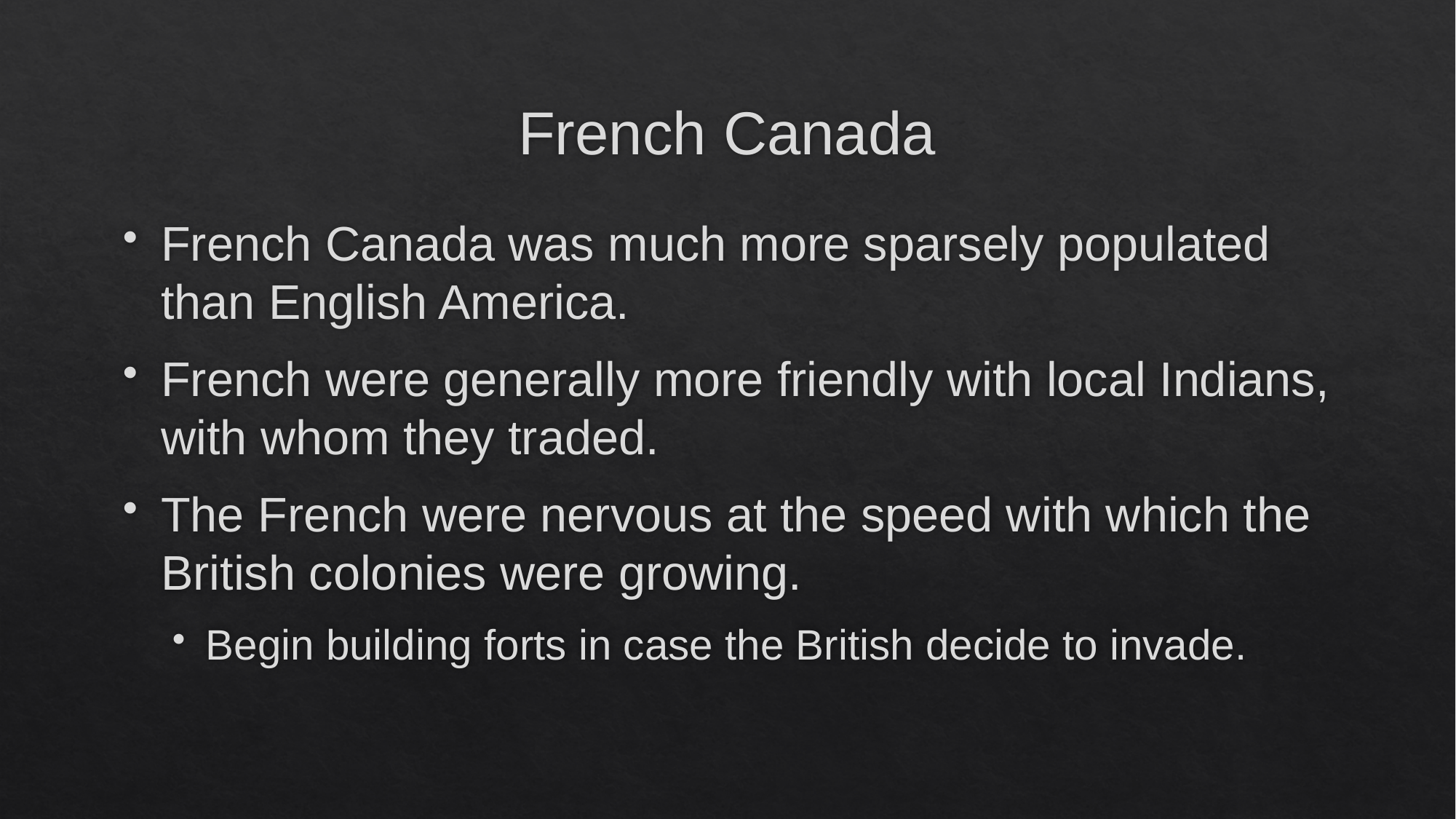

# French Canada
French Canada was much more sparsely populated than English America.
French were generally more friendly with local Indians, with whom they traded.
The French were nervous at the speed with which the British colonies were growing.
Begin building forts in case the British decide to invade.